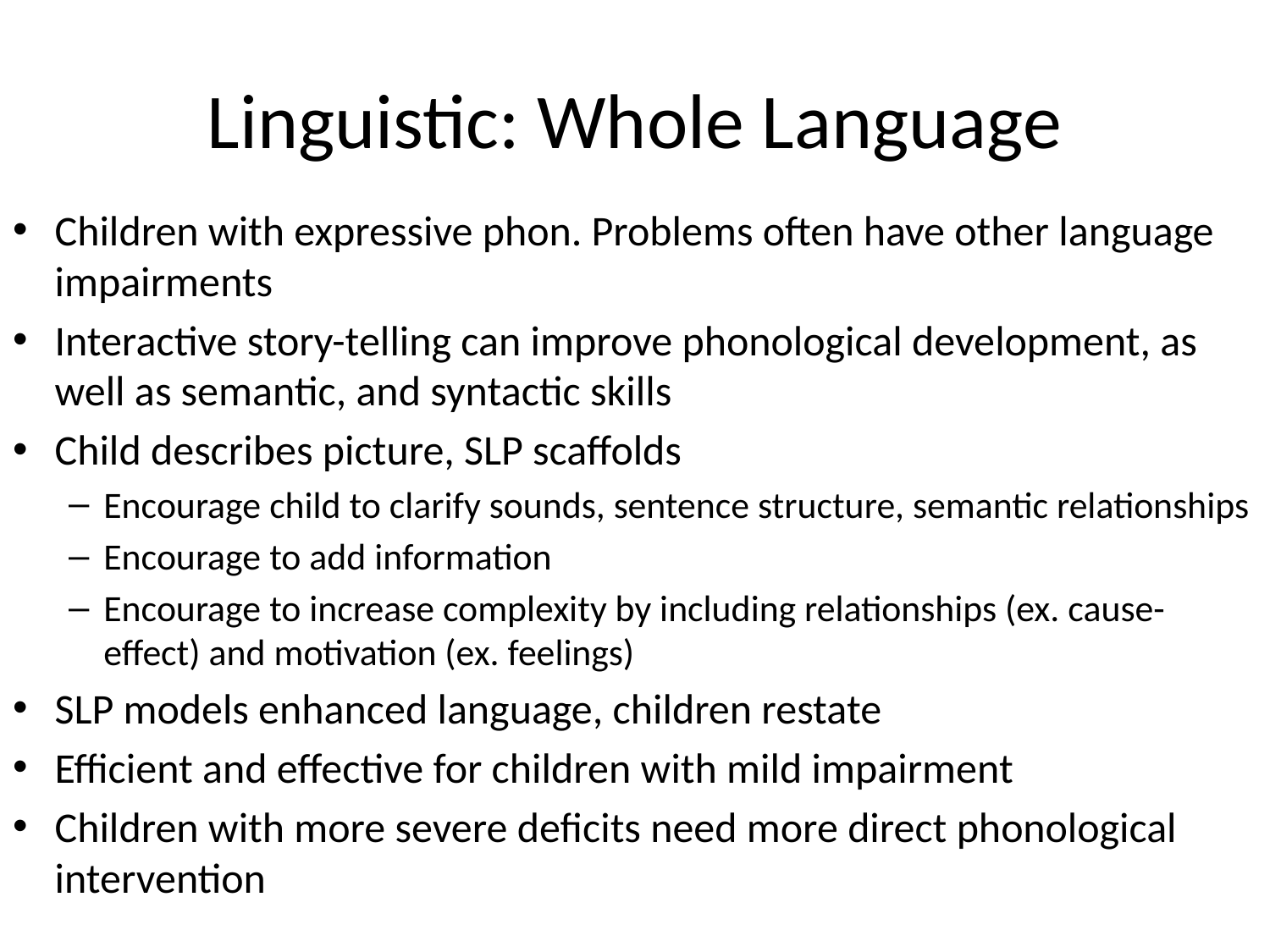

# Linguistic: Whole Language
Children with expressive phon. Problems often have other language impairments
Interactive story-telling can improve phonological development, as well as semantic, and syntactic skills
Child describes picture, SLP scaffolds
Encourage child to clarify sounds, sentence structure, semantic relationships
Encourage to add information
Encourage to increase complexity by including relationships (ex. cause-effect) and motivation (ex. feelings)
SLP models enhanced language, children restate
Efficient and effective for children with mild impairment
Children with more severe deficits need more direct phonological intervention